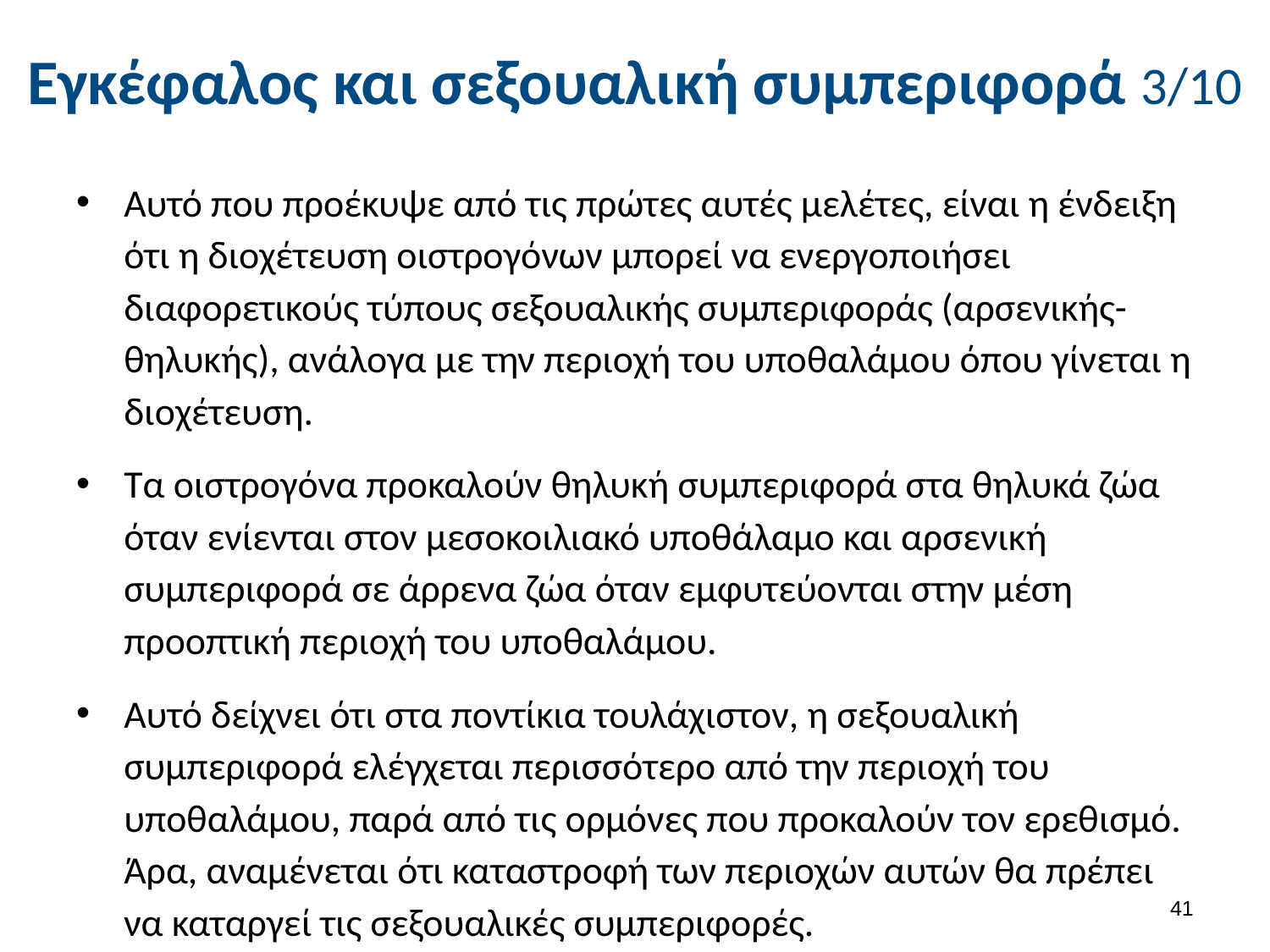

# Εγκέφαλος και σεξουαλική συμπεριφορά 3/10
Αυτό που προέκυψε από τις πρώτες αυτές μελέτες, είναι η ένδειξη ότι η διοχέτευση οιστρογόνων μπορεί να ενεργοποιήσει διαφορετικούς τύπους σεξουαλικής συμπεριφοράς (αρσενικής-θηλυκής), ανάλογα με την περιοχή του υποθαλάμου όπου γίνεται η διοχέτευση.
Τα οιστρογόνα προκαλούν θηλυκή συμπεριφορά στα θηλυκά ζώα όταν ενίενται στον μεσοκοιλιακό υποθάλαμο και αρσενική συμπεριφορά σε άρρενα ζώα όταν εμφυτεύονται στην μέση προοπτική περιοχή του υποθαλάμου.
Αυτό δείχνει ότι στα ποντίκια τουλάχιστον, η σεξουαλική συμπεριφορά ελέγχεται περισσότερο από την περιοχή του υποθαλάμου, παρά από τις ορμόνες που προκαλούν τον ερεθισμό. Άρα, αναμένεται ότι καταστροφή των περιοχών αυτών θα πρέπει να καταργεί τις σεξουαλικές συμπεριφορές.
41